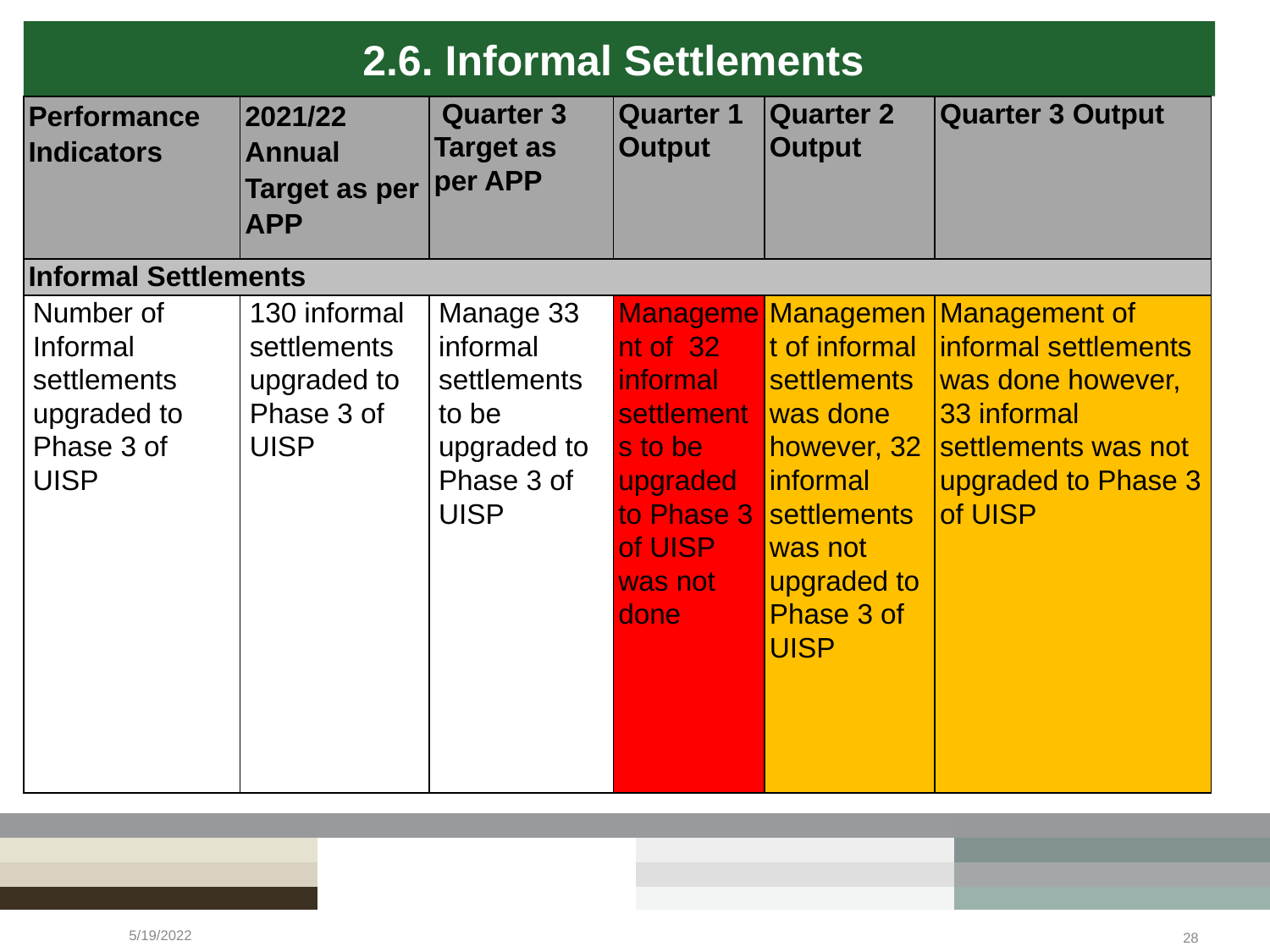

2.6. Informal Settlements

| Performance Indicators | 2021/22 Annual Target as per APP | Quarter 3 Target as per APP | Quarter 1 Output | Quarter 2 Output | Quarter 3 Output |
| --- | --- | --- | --- | --- | --- |
| Informal Settlements |  |  |  |  |  |
| Number of Informal settlements upgraded to Phase 3 of UISP | 130 informal settlements upgraded to Phase 3 of UISP | Manage 33 informal settlements to be upgraded to Phase 3 of UISP | Management of 32 informal settlements to be upgraded to Phase 3 of UISP was not done | Management of informal settlements was done however, 32 informal settlements was not upgraded to Phase 3 of UISP | Management of informal settlements was done however, 33 informal settlements was not upgraded to Phase 3 of UISP |
5/19/2022

28